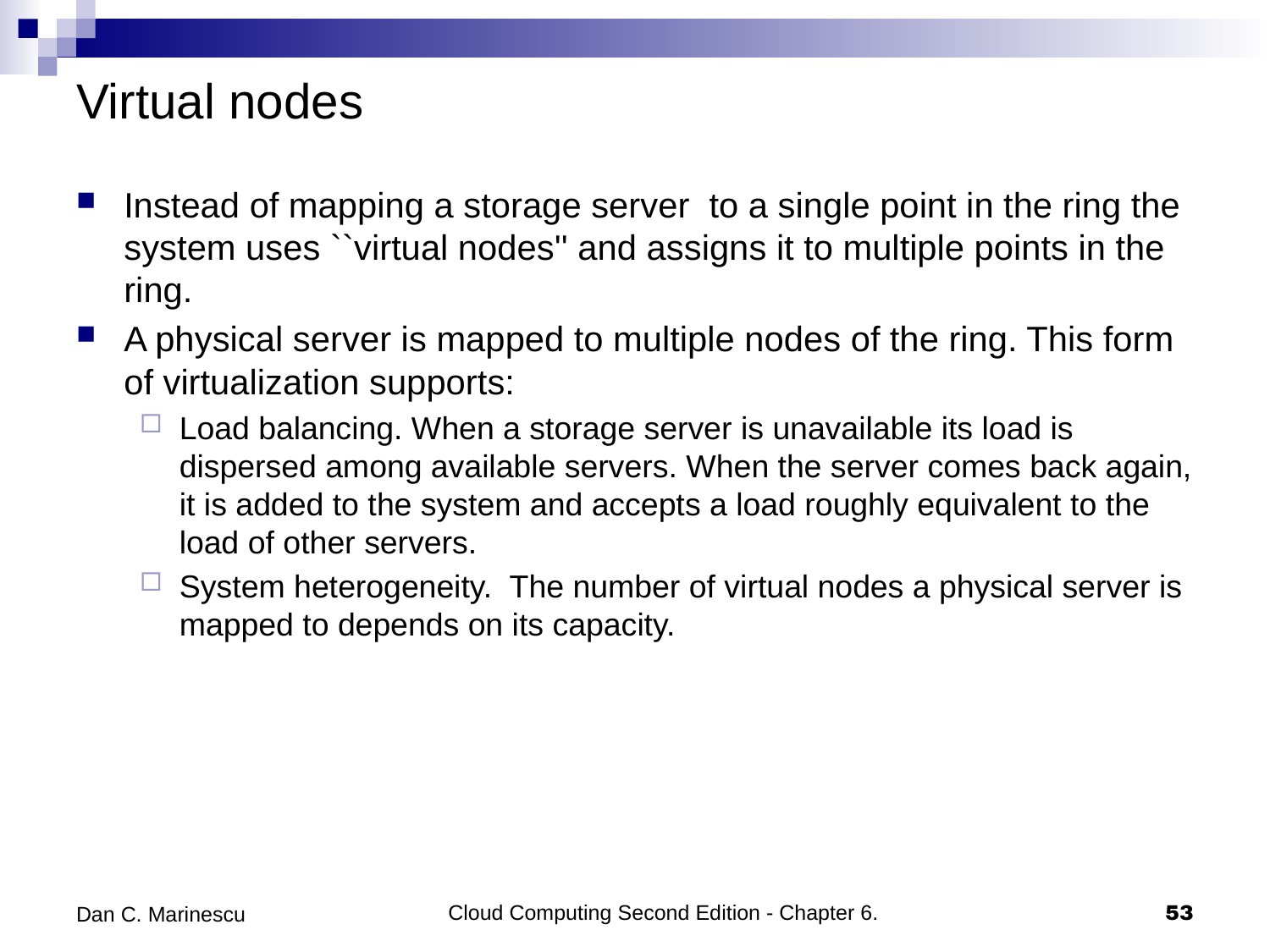

# Virtual nodes
Instead of mapping a storage server  to a single point in the ring the system uses ``virtual nodes'' and assigns it to multiple points in the ring.
A physical server is mapped to multiple nodes of the ring. This form of virtualization supports:
Load balancing. When a storage server is unavailable its load is dispersed among available servers. When the server comes back again, it is added to the system and accepts a load roughly equivalent to the load of other servers.
System heterogeneity.  The number of virtual nodes a physical server is mapped to depends on its capacity.
Dan C. Marinescu
Cloud Computing Second Edition - Chapter 6.
53